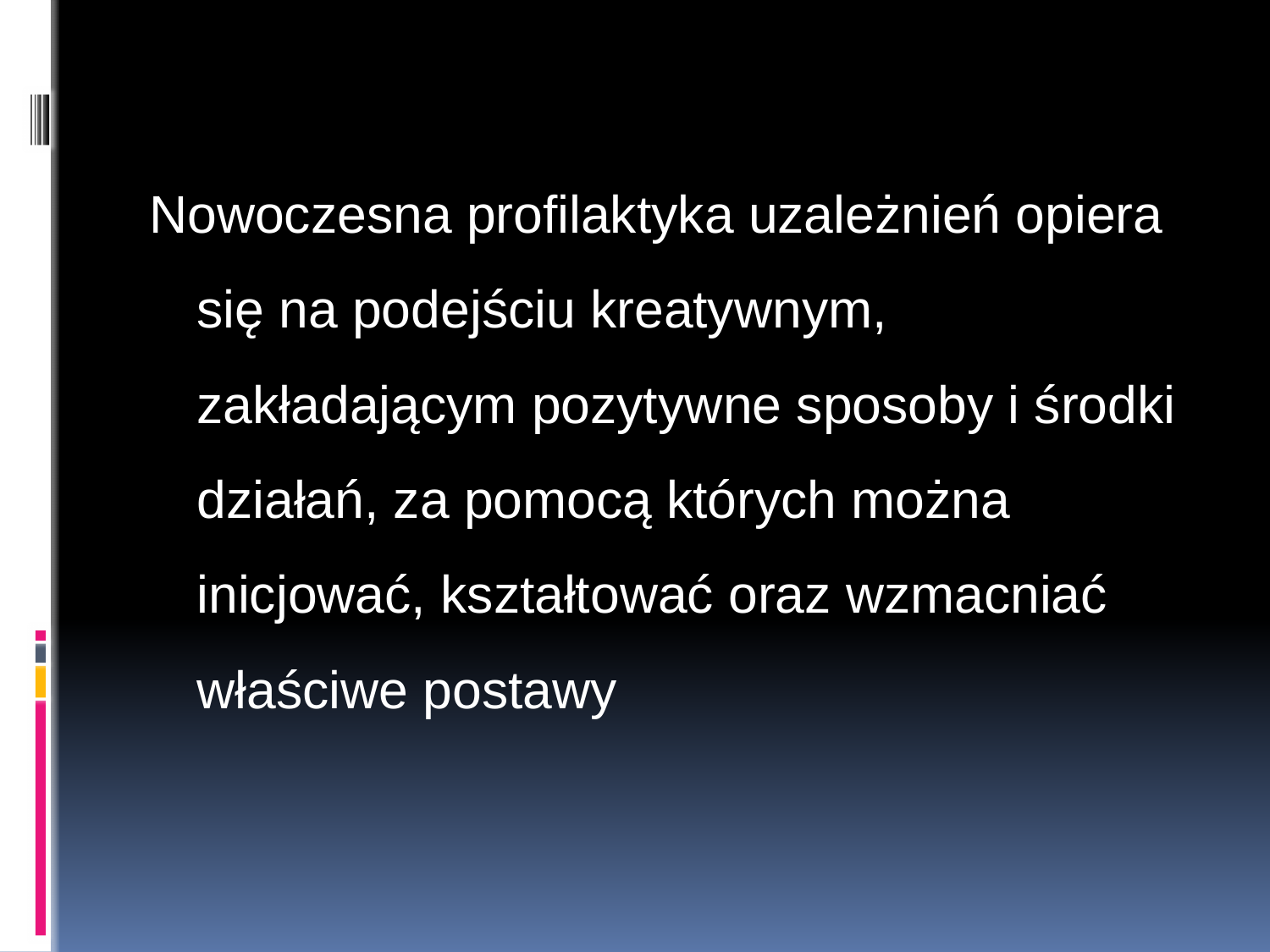

Nowoczesna profilaktyka uzależnień opiera się na podejściu kreatywnym, zakładającym pozytyw­ne sposoby i środki działań, za pomocą których można inicjować, kształtować oraz wzmacniać właściwe postawy